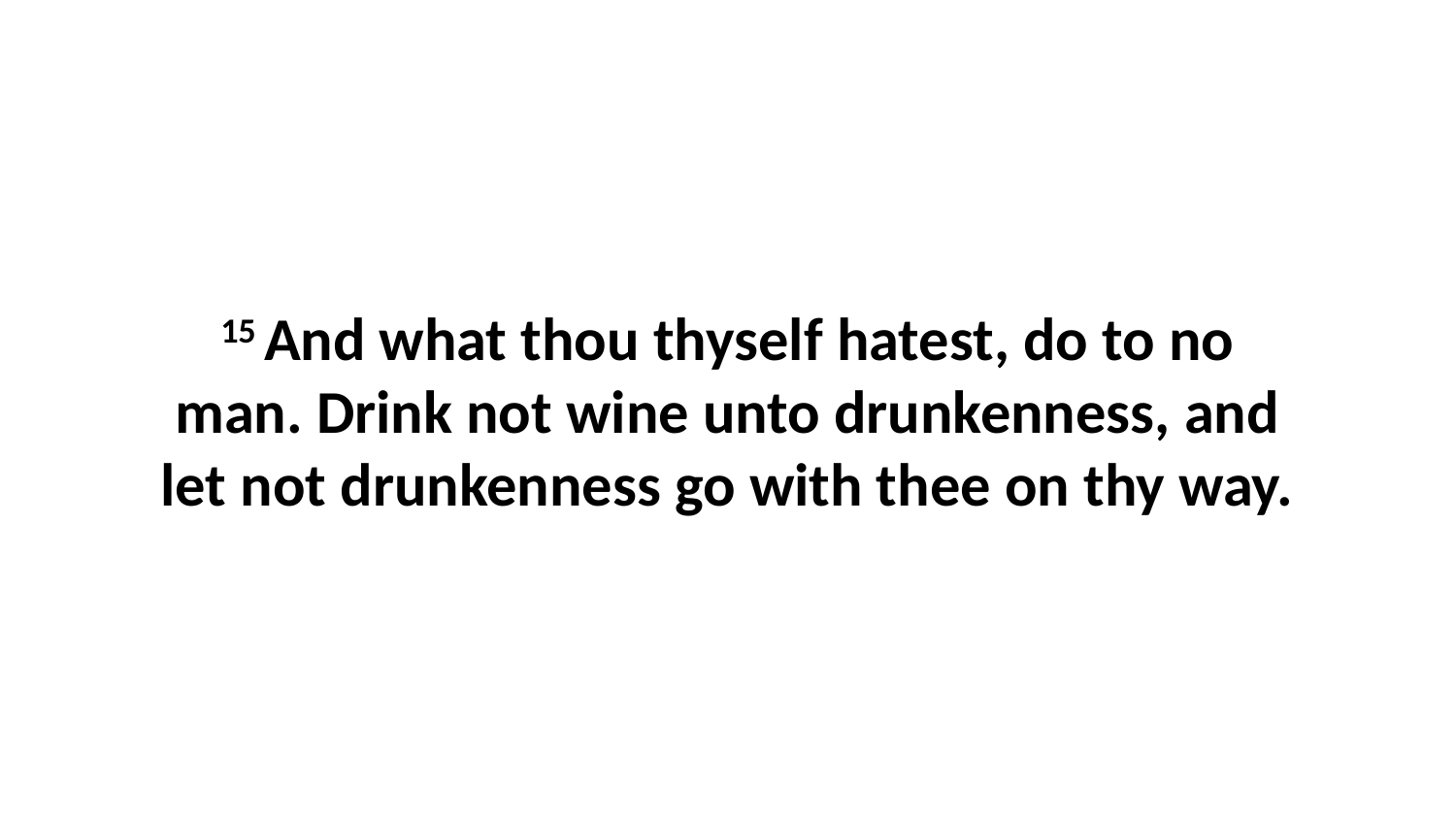

15 And what thou thyself hatest, do to no man. Drink not wine unto drunkenness, and let not drunkenness go with thee on thy way.